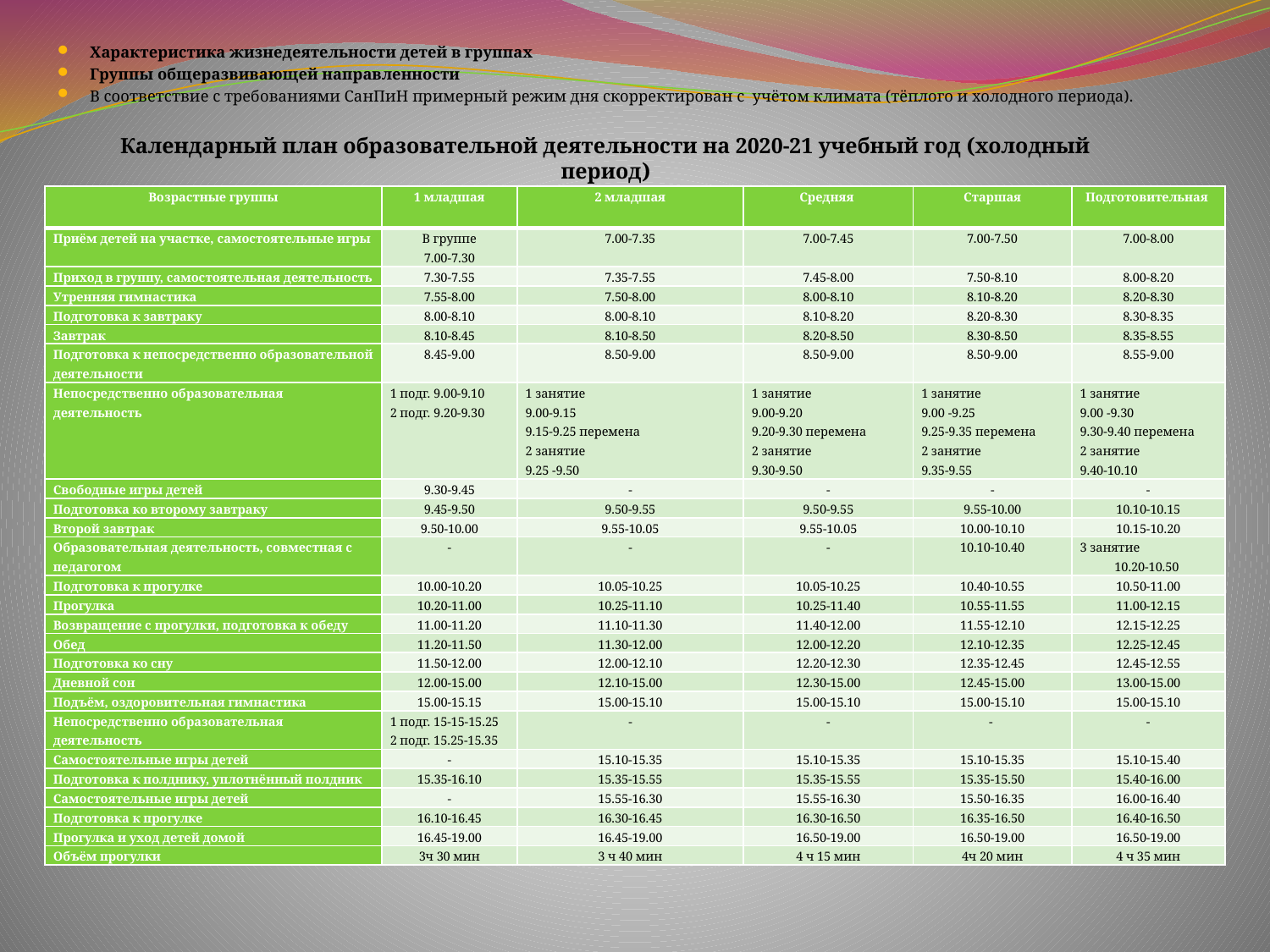

Характеристика жизнедеятельности детей в группах
Группы общеразвивающей направленности
В соответствие с требованиями СанПиН примерный режим дня скорректирован с  учётом климата (тёплого и холодного периода).

Календарный план образовательной деятельности на 2020-21 учебный год (холодный период)
| Возрастные группы | 1 младшая | 2 младшая | Средняя | Старшая | Подготовительная |
| --- | --- | --- | --- | --- | --- |
| Приём детей на участке, самостоятельные игры | В группе 7.00-7.30 | 7.00-7.35 | 7.00-7.45 | 7.00-7.50 | 7.00-8.00 |
| Приход в группу, самостоятельная деятельность | 7.30-7.55 | 7.35-7.55 | 7.45-8.00 | 7.50-8.10 | 8.00-8.20 |
| Утренняя гимнастика | 7.55-8.00 | 7.50-8.00 | 8.00-8.10 | 8.10-8.20 | 8.20-8.30 |
| Подготовка к завтраку | 8.00-8.10 | 8.00-8.10 | 8.10-8.20 | 8.20-8.30 | 8.30-8.35 |
| Завтрак | 8.10-8.45 | 8.10-8.50 | 8.20-8.50 | 8.30-8.50 | 8.35-8.55 |
| Подготовка к непосредственно образовательной деятельности | 8.45-9.00 | 8.50-9.00 | 8.50-9.00 | 8.50-9.00 | 8.55-9.00 |
| Непосредственно образовательная деятельность | 1 подг. 9.00-9.10 2 подг. 9.20-9.30 | 1 занятие 9.00-9.15 9.15-9.25 перемена 2 занятие 9.25 -9.50 | 1 занятие 9.00-9.20 9.20-9.30 перемена 2 занятие 9.30-9.50 | 1 занятие 9.00 -9.25 9.25-9.35 перемена 2 занятие 9.35-9.55 | 1 занятие 9.00 -9.30 9.30-9.40 перемена 2 занятие 9.40-10.10 |
| Свободные игры детей | 9.30-9.45 | - | - | - | - |
| Подготовка ко второму завтраку | 9.45-9.50 | 9.50-9.55 | 9.50-9.55 | 9.55-10.00 | 10.10-10.15 |
| Второй завтрак | 9.50-10.00 | 9.55-10.05 | 9.55-10.05 | 10.00-10.10 | 10.15-10.20 |
| Образовательная деятельность, совместная с педагогом | - | - | - | 10.10-10.40 | 3 занятие 10.20-10.50 |
| Подготовка к прогулке | 10.00-10.20 | 10.05-10.25 | 10.05-10.25 | 10.40-10.55 | 10.50-11.00 |
| Прогулка | 10.20-11.00 | 10.25-11.10 | 10.25-11.40 | 10.55-11.55 | 11.00-12.15 |
| Возвращение с прогулки, подготовка к обеду | 11.00-11.20 | 11.10-11.30 | 11.40-12.00 | 11.55-12.10 | 12.15-12.25 |
| Обед | 11.20-11.50 | 11.30-12.00 | 12.00-12.20 | 12.10-12.35 | 12.25-12.45 |
| Подготовка ко сну | 11.50-12.00 | 12.00-12.10 | 12.20-12.30 | 12.35-12.45 | 12.45-12.55 |
| Дневной сон | 12.00-15.00 | 12.10-15.00 | 12.30-15.00 | 12.45-15.00 | 13.00-15.00 |
| Подъём, оздоровительная гимнастика | 15.00-15.15 | 15.00-15.10 | 15.00-15.10 | 15.00-15.10 | 15.00-15.10 |
| Непосредственно образовательная деятельность | 1 подг. 15-15-15.25 2 подг. 15.25-15.35 | - | - | - | - |
| Самостоятельные игры детей | - | 15.10-15.35 | 15.10-15.35 | 15.10-15.35 | 15.10-15.40 |
| Подготовка к полднику, уплотнённый полдник | 15.35-16.10 | 15.35-15.55 | 15.35-15.55 | 15.35-15.50 | 15.40-16.00 |
| Самостоятельные игры детей | - | 15.55-16.30 | 15.55-16.30 | 15.50-16.35 | 16.00-16.40 |
| Подготовка к прогулке | 16.10-16.45 | 16.30-16.45 | 16.30-16.50 | 16.35-16.50 | 16.40-16.50 |
| Прогулка и уход детей домой | 16.45-19.00 | 16.45-19.00 | 16.50-19.00 | 16.50-19.00 | 16.50-19.00 |
| Объём прогулки | 3ч 30 мин | 3 ч 40 мин | 4 ч 15 мин | 4ч 20 мин | 4 ч 35 мин |